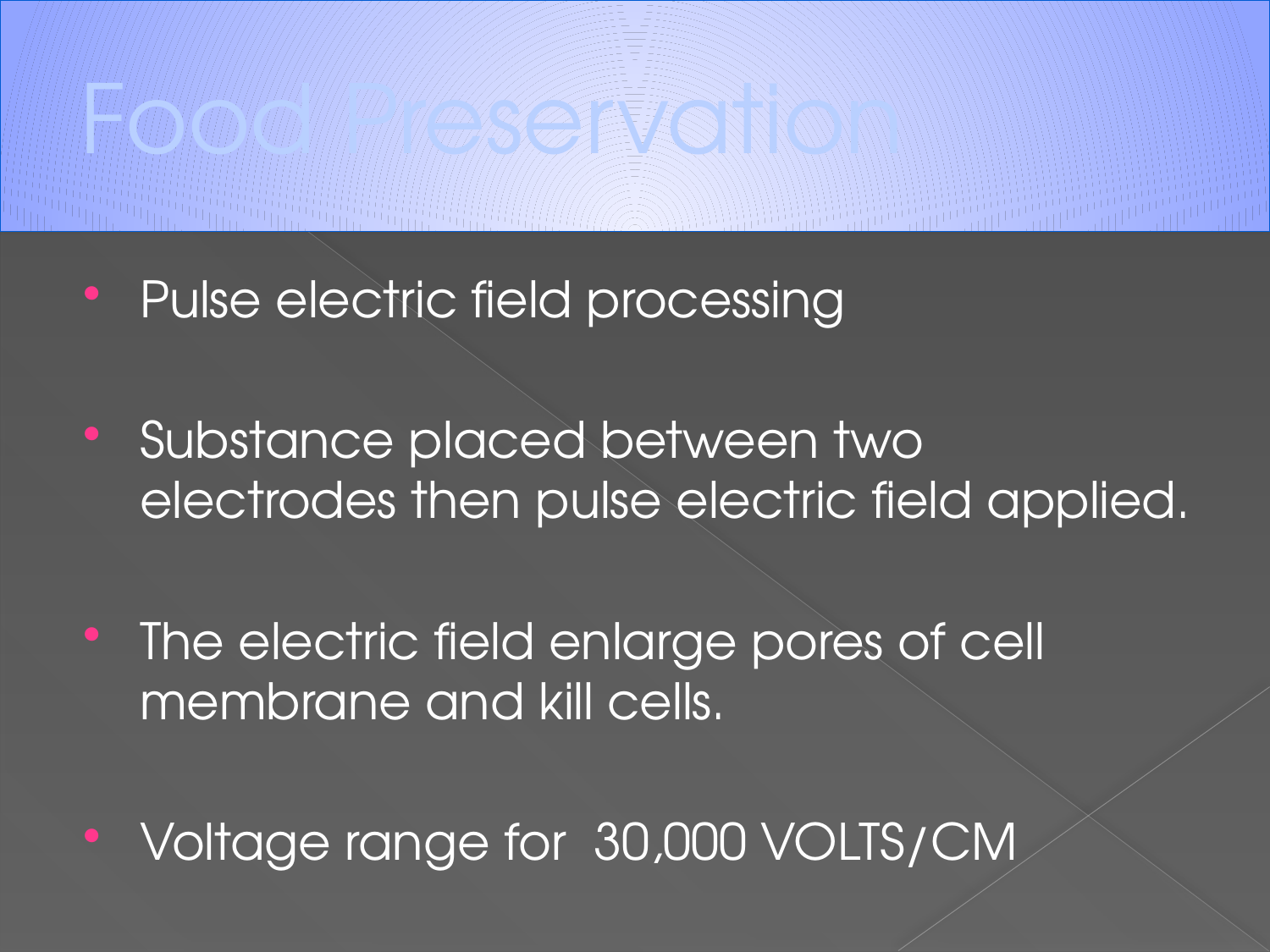

# Food Preservation
Pulse electric field processing

Substance placed between two electrodes then pulse electric field applied.

The electric field enlarge pores of cell membrane and kill cells.

Voltage range for  30,000 VOLTS/CM